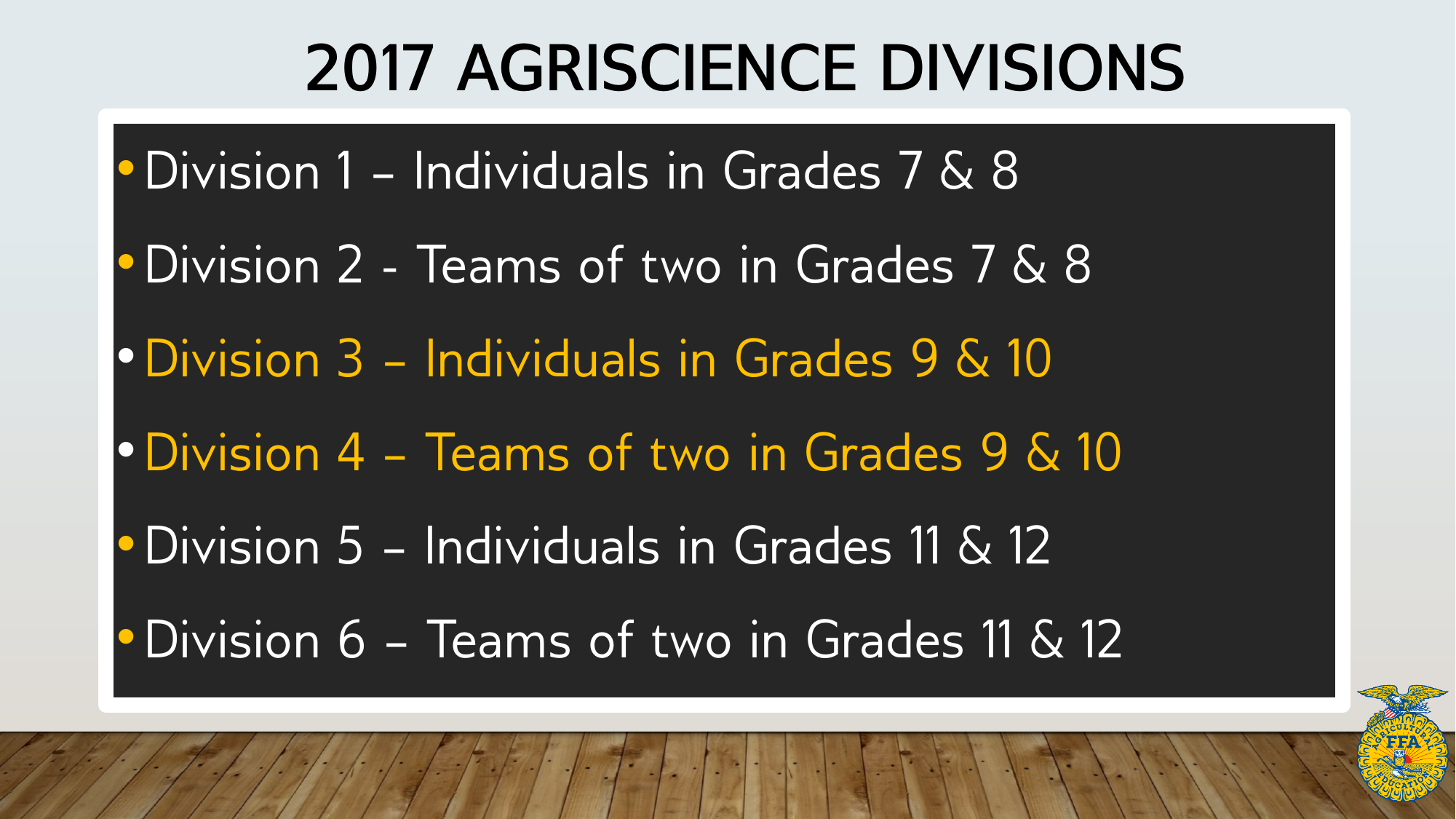

# 2017 Agriscience divisions
Division 1 – Individuals in Grades 7 & 8
Division 2 - Teams of two in Grades 7 & 8
Division 3 – Individuals in Grades 9 & 10
Division 4 – Teams of two in Grades 9 & 10
Division 5 – Individuals in Grades 11 & 12
Division 6 – Teams of two in Grades 11 & 12